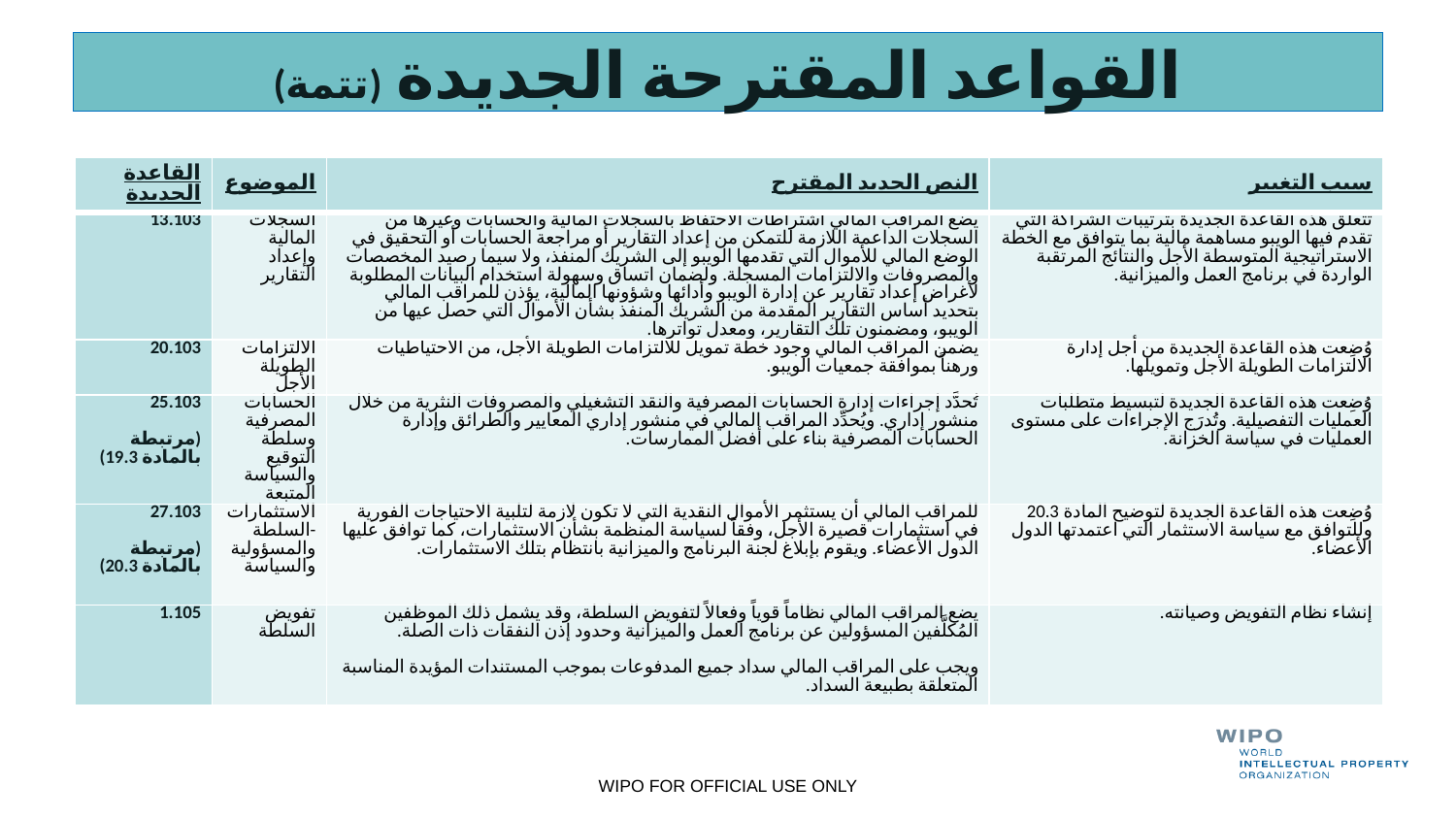

# القواعد المقترحة الجديدة (تتمة)
| القاعدة الجديدة | الموضوع | النص الجديد المقترح | سبب التغيير |
| --- | --- | --- | --- |
| 13.103 | السجلات المالية وإعداد التقارير | يضع المراقب المالي اشتراطات الاحتفاظ بالسجلات المالية والحسابات وغيرها من السجلات الداعمة اللازمة للتمكن من إعداد التقارير أو مراجعة الحسابات أو التحقيق في الوضع المالي للأموال التي تقدمها الويبو إلى الشريك المنفذ، ولا سيما رصيد المخصصات والمصروفات والالتزامات المسجلة. ولضمان اتساق وسهولة استخدام البيانات المطلوبة لأغراض إعداد تقارير عن إدارة الويبو وأدائها وشؤونها المالية، يؤذن للمراقب المالي بتحديد أساس التقارير المقدمة من الشريك المنفذ بشأن الأموال التي حصل عيها من الويبو، ومضمنون تلك التقارير، ومعدل تواترها. | تتعلق هذه القاعدة الجديدة بترتيبات الشراكة التي تقدم فيها الويبو مساهمة مالية بما يتوافق مع الخطة الاستراتيجية المتوسطة الأجل والنتائج المرتقبة الواردة في برنامج العمل والميزانية. |
| 20.103 | الالتزامات الطويلة الأجل | يضمن المراقب المالي وجود خطة تمويل للالتزامات الطويلة الأجل، من الاحتياطيات ورهناً بموافقة جمعيات الويبو. | وُضِعت هذه القاعدة الجديدة من أجل إدارة الالتزامات الطويلة الأجل وتمويلها. |
| 25.103 (مرتبطة بالمادة 19.3) | الحسابات المصرفية وسلطة التوقيع والسياسة المتبعة | تُحدَّد إجراءات إدارة الحسابات المصرفية والنقد التشغيلي والمصروفات النثرية من خلال منشور إداري. ويُحدِّد المراقب المالي في منشور إداري المعايير والطرائق وإدارة الحسابات المصرفية بناء على أفضل الممارسات. | وُضِعت هذه القاعدة الجديدة لتبسيط متطلبات العمليات التفصيلية. وتُدرَج الإجراءات على مستوى العمليات في سياسة الخزانة. |
| 27.103 (مرتبطة بالمادة 20.3) | الاستثمارات -السلطة والمسؤولية والسياسة | للمراقب المالي أن يستثمر الأموال النقدية التي لا تكون لازمة لتلبية الاحتياجات الفورية في استثمارات قصيرة الأجل، وفقاً لسياسة المنظمة بشأن الاستثمارات، كما توافق عليها الدول الأعضاء. ويقوم بإبلاغ لجنة البرنامج والميزانية بانتظام بتلك الاستثمارات. | وُضِعت هذه القاعدة الجديدة لتوضيح المادة 20.3 وللتوافق مع سياسة الاستثمار التي اعتمدتها الدول الأعضاء. |
| 1.105 | تفويض السلطة | يضع المراقب المالي نظاماً قوياً وفعالاً لتفويض السلطة، وقد يشمل ذلك الموظفين المُكلَّفين المسؤولين عن برنامج العمل والميزانية وحدود إذن النفقات ذات الصلة. ويجب على المراقب المالي سداد جميع المدفوعات بموجب المستندات المؤيدة المناسبة المتعلقة بطبيعة السداد. | إنشاء نظام التفويض وصيانته. |